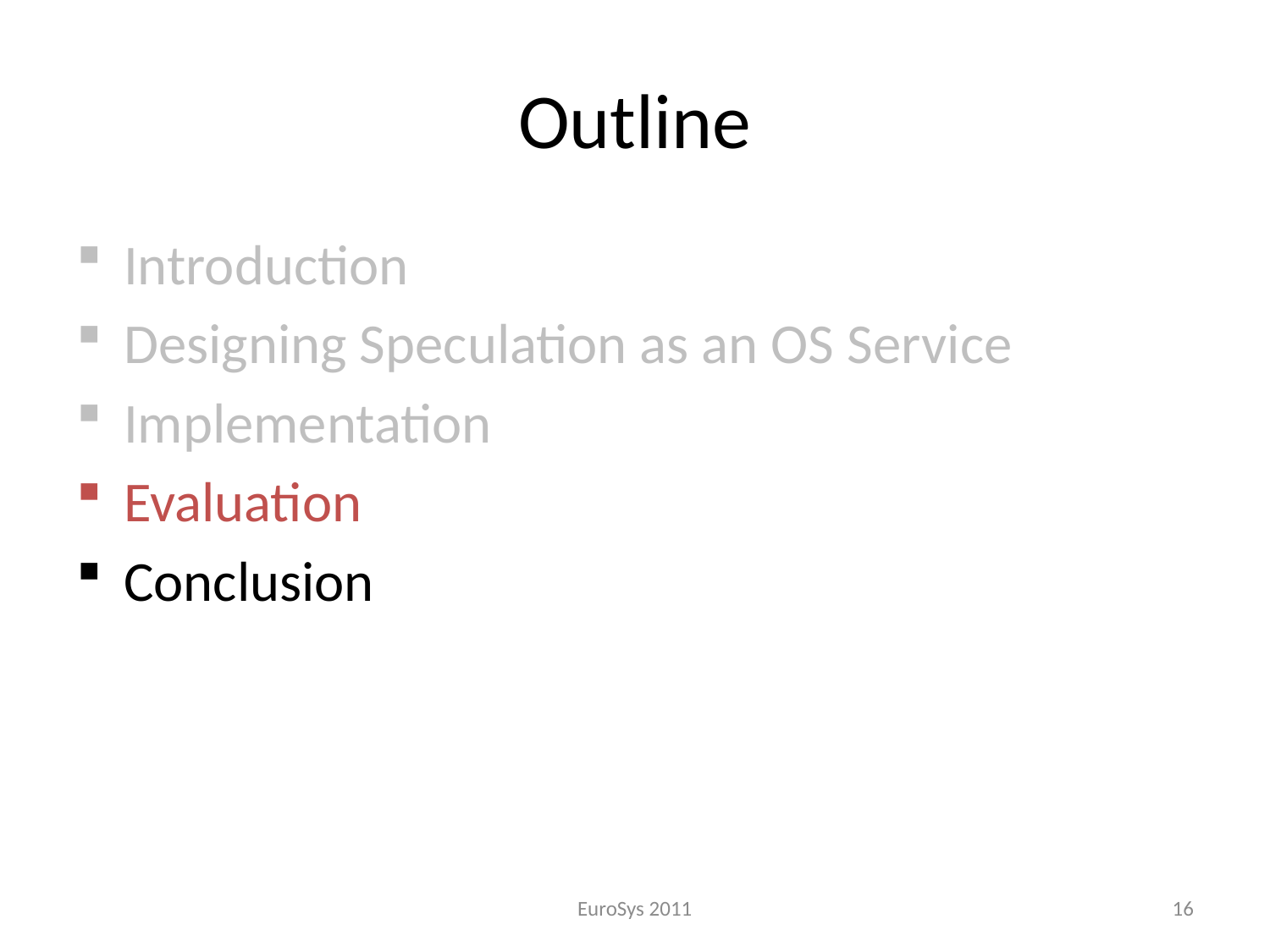

# Outline
Introduction
Designing Speculation as an OS Service
Implementation
Evaluation
Conclusion

EuroSys 2011
16